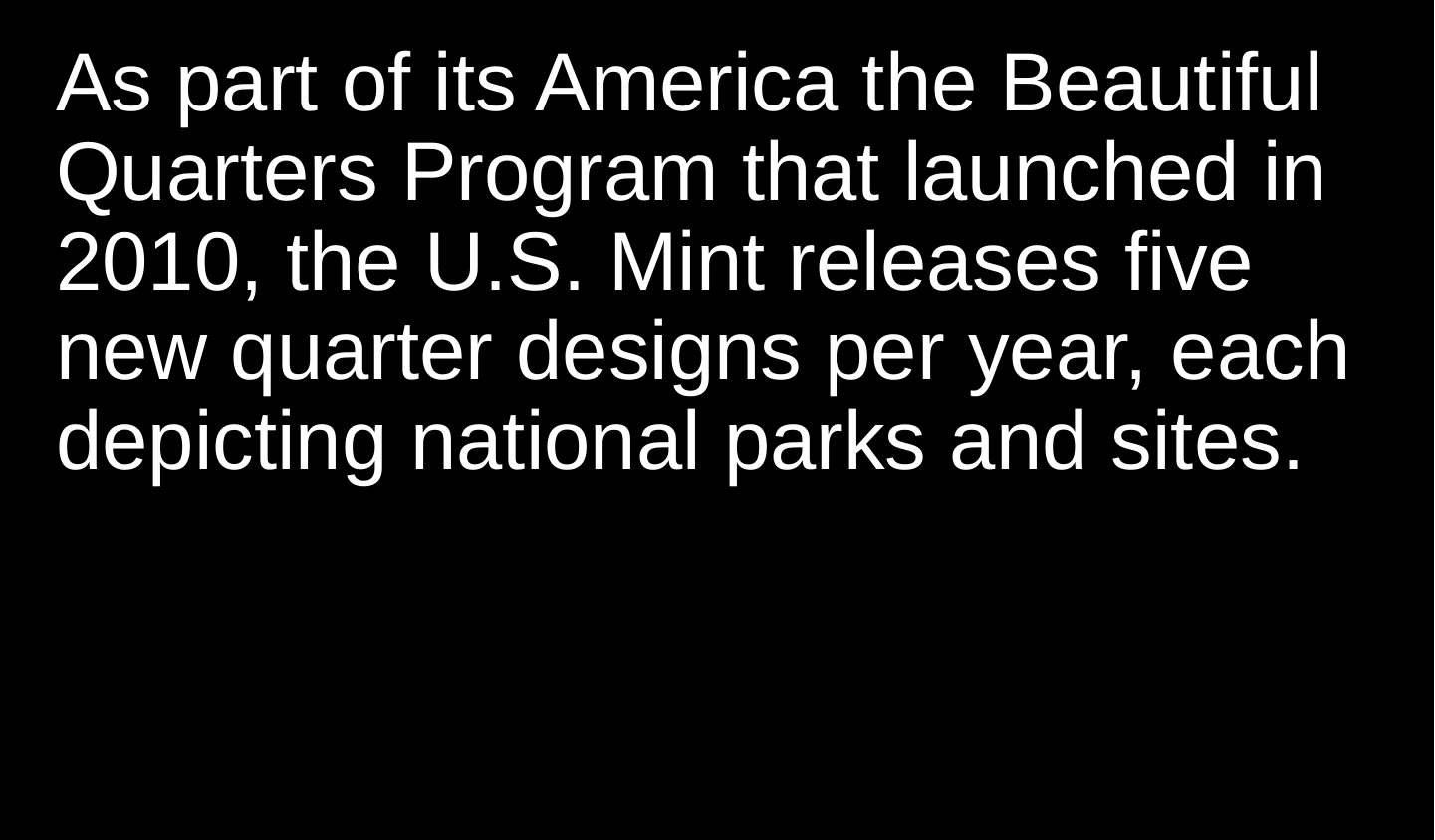

As part of its America the Beautiful Quarters Program that launched in 2010, the U.S. Mint releases five new quarter designs per year, each depicting national parks and sites.